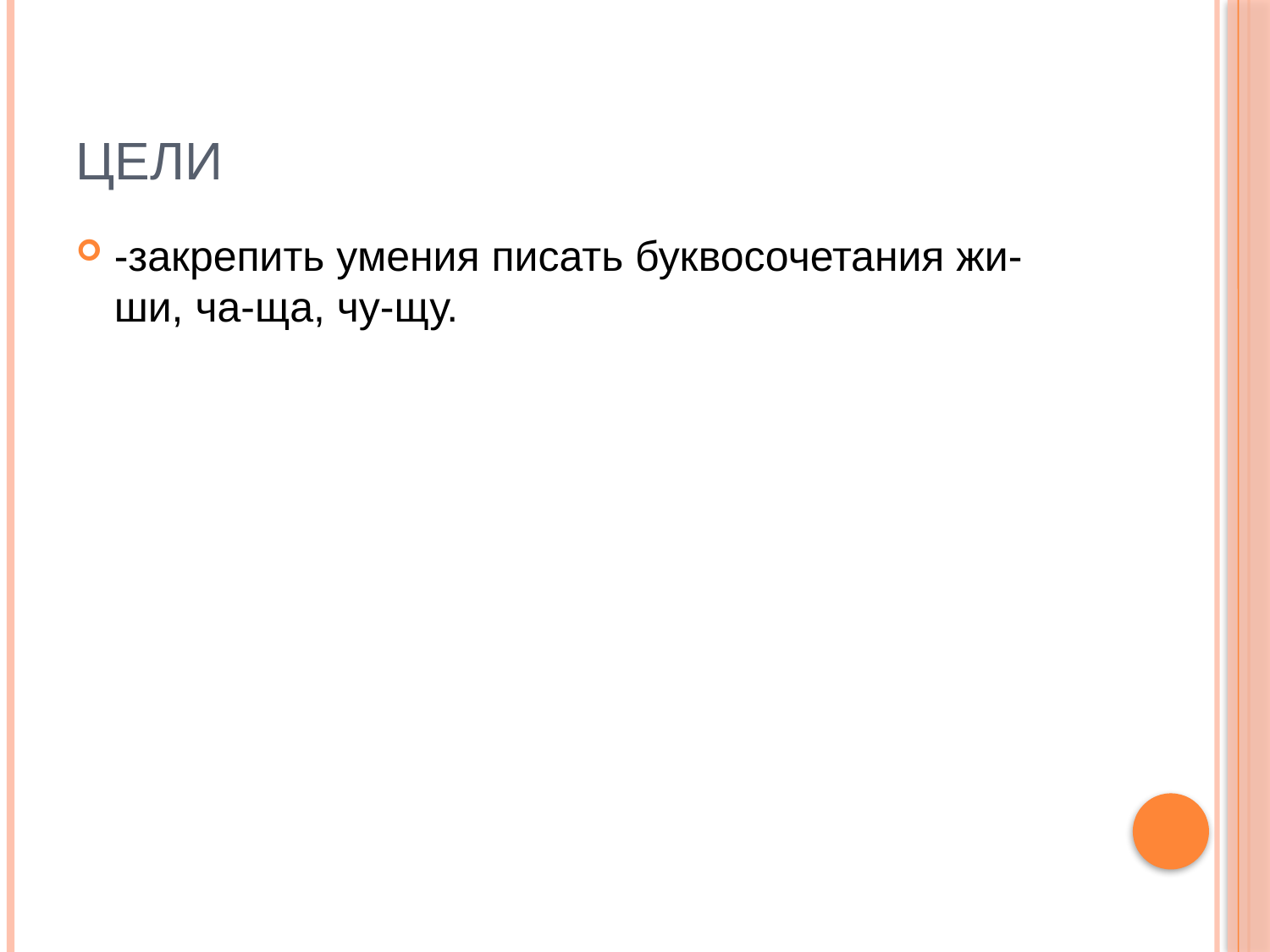

# Цели
-закрепить умения писать буквосочетания жи-ши, ча-ща, чу-щу.